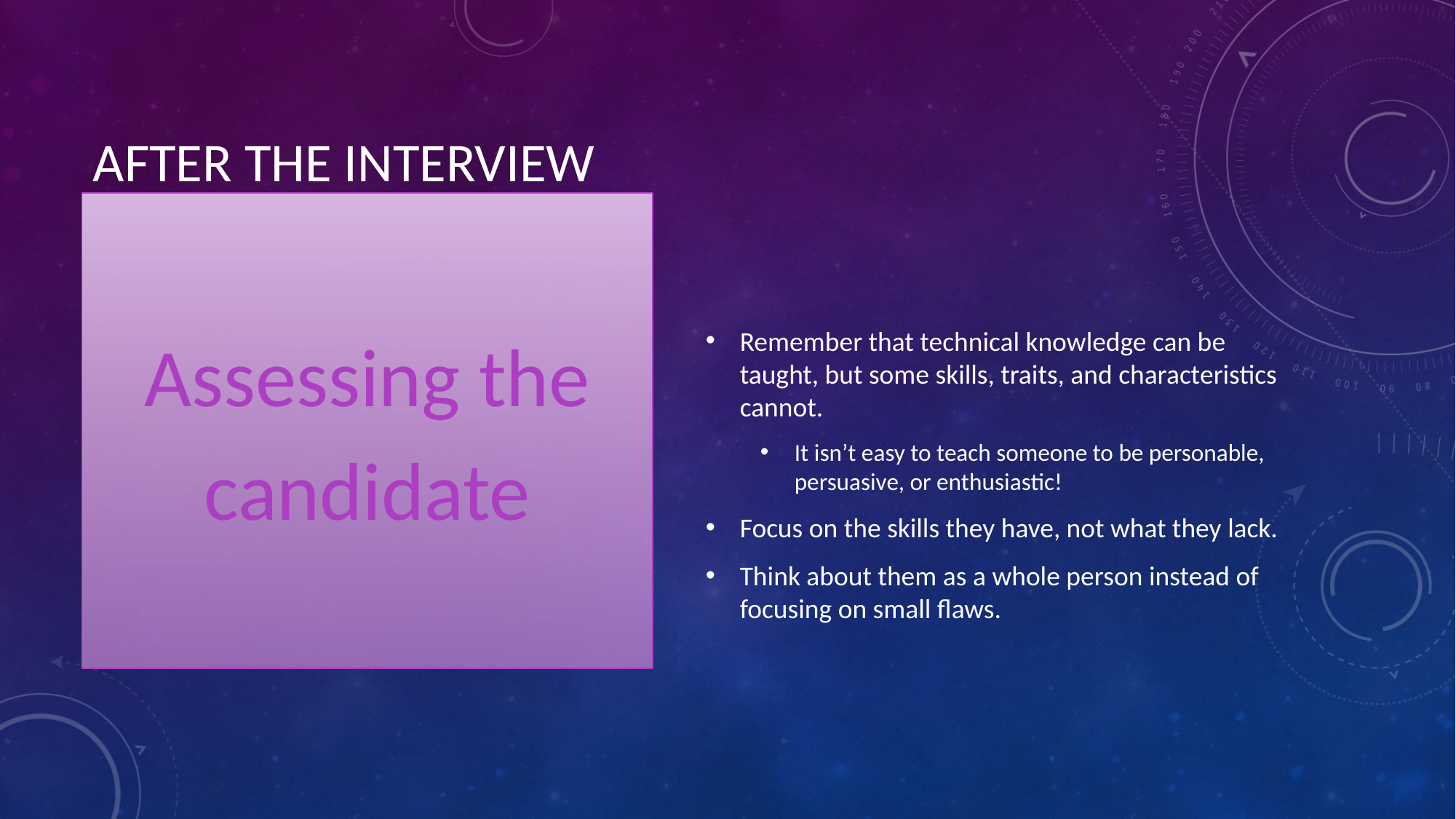

# After the Interview
Remember that technical knowledge can be taught, but some skills, traits, and characteristics cannot.
It isn’t easy to teach someone to be personable, persuasive, or enthusiastic!
Focus on the skills they have, not what they lack.
Think about them as a whole person instead of focusing on small flaws.
Assessing the
candidate